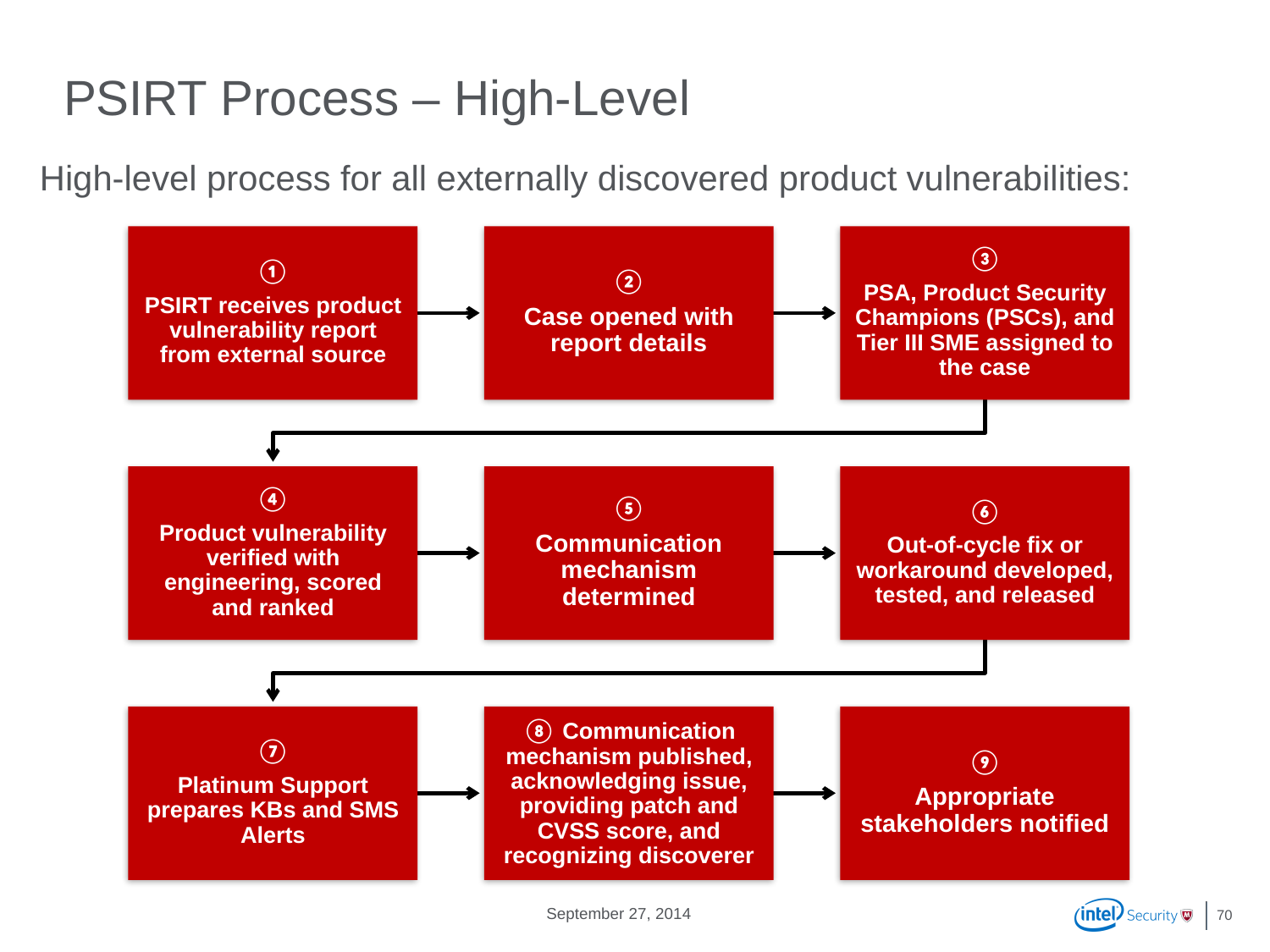

# PSIRT Process – High-Level
High-level process for all externally discovered product vulnerabilities:

①
PSIRT receives product vulnerability report from external source

②
Case opened with report details

③
PSA, Product Security Champions (PSCs), and Tier III SME assigned to the case

④
Product vulnerability verified with engineering, scored and ranked

⑤
Communication mechanism determined

⑥
Out-of-cycle fix or workaround developed, tested, and released

⑦
Platinum Support prepares KBs and SMS Alerts

⑧ Communication mechanism published, acknowledging issue, providing patch and CVSS score, and recognizing discoverer
⑨
Appropriate stakeholders notified
September 27, 2014
70